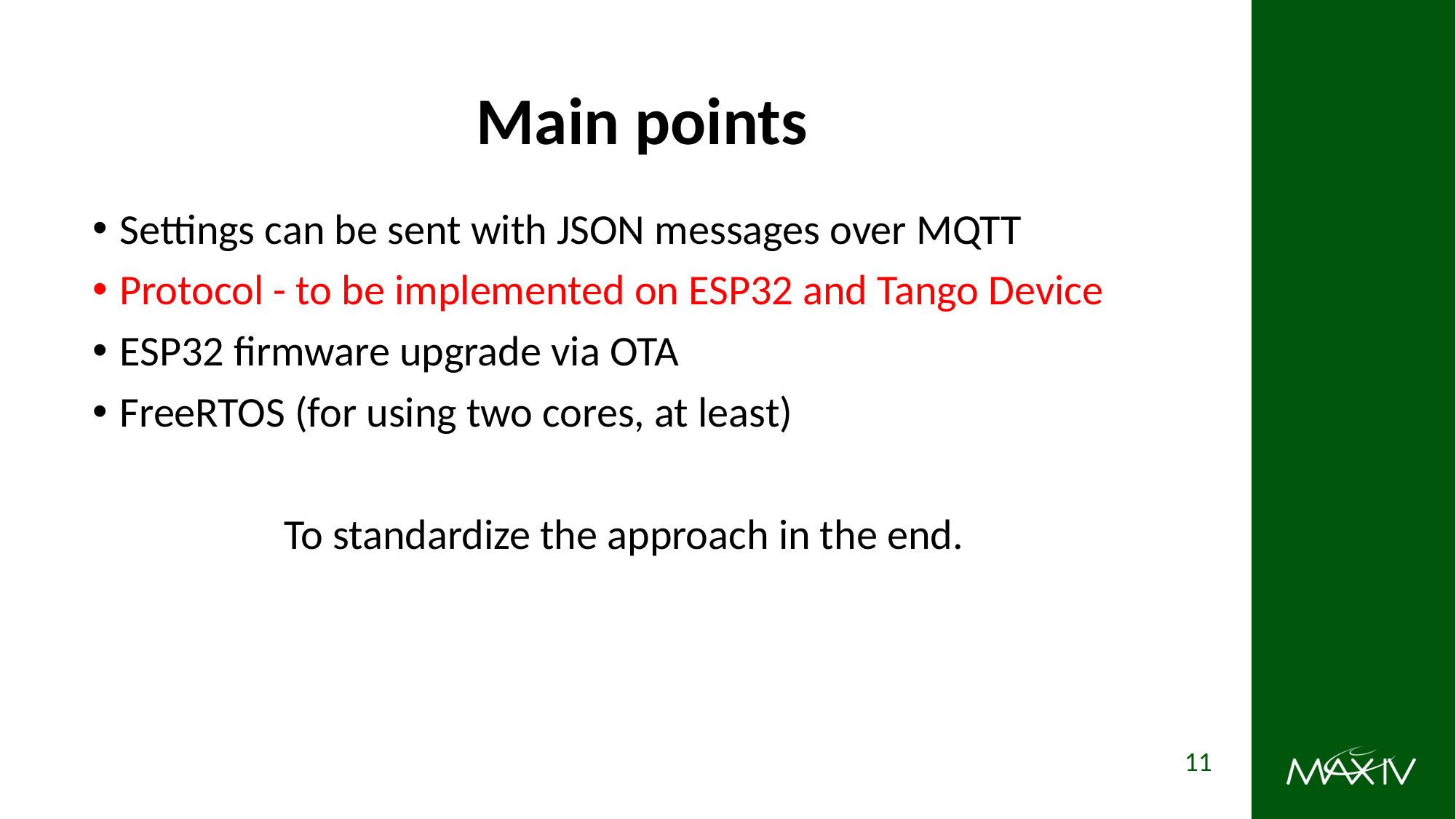

# Main points
Settings can be sent with JSON messages over MQTT
Protocol - to be implemented on ESP32 and Tango Device
ESP32 firmware upgrade via OTA
FreeRTOS (for using two cores, at least)

To standardize the approach in the end.

11